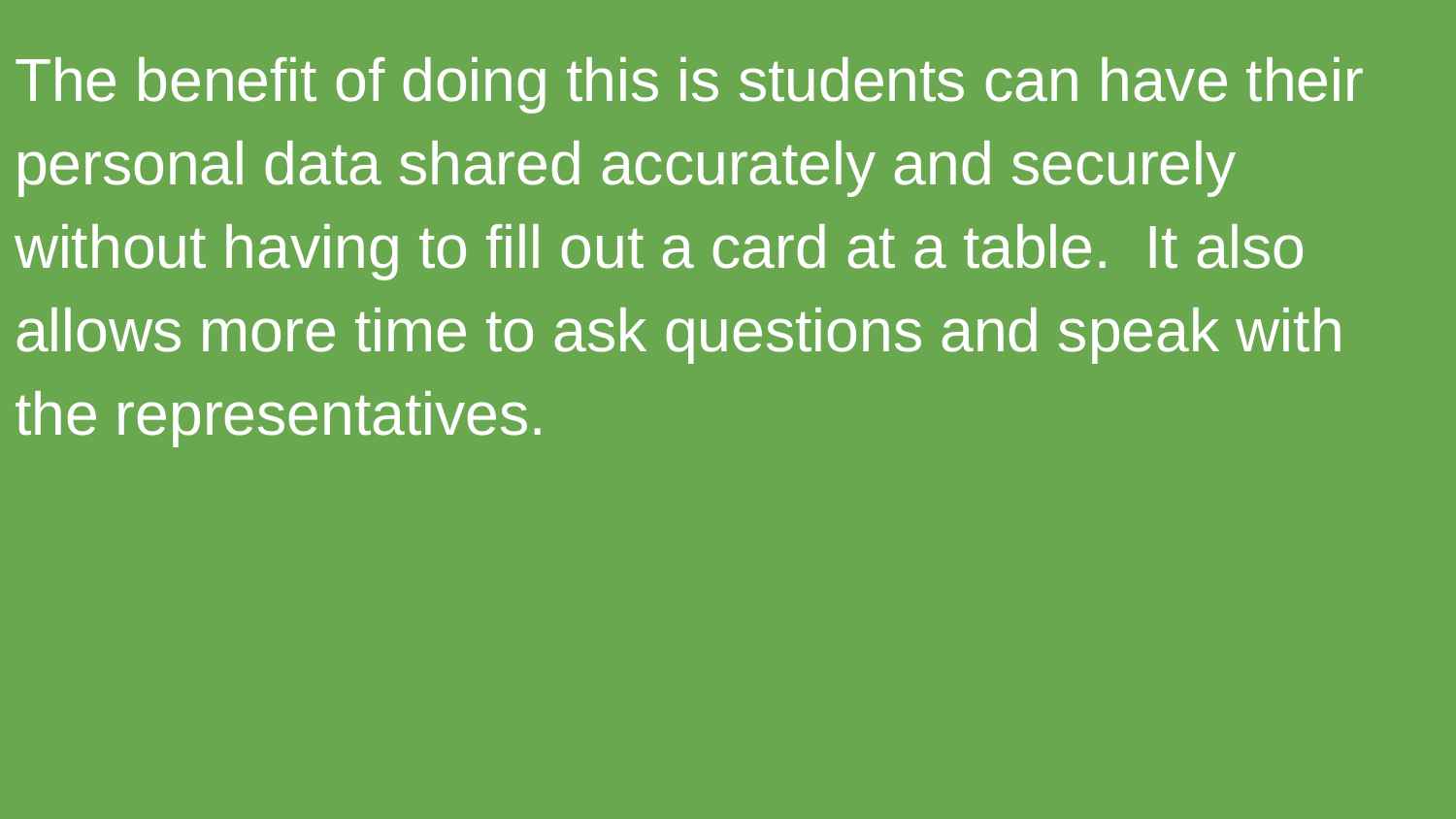

The benefit of doing this is students can have their personal data shared accurately and securely without having to fill out a card at a table.  It also allows more time to ask questions and speak with the representatives.